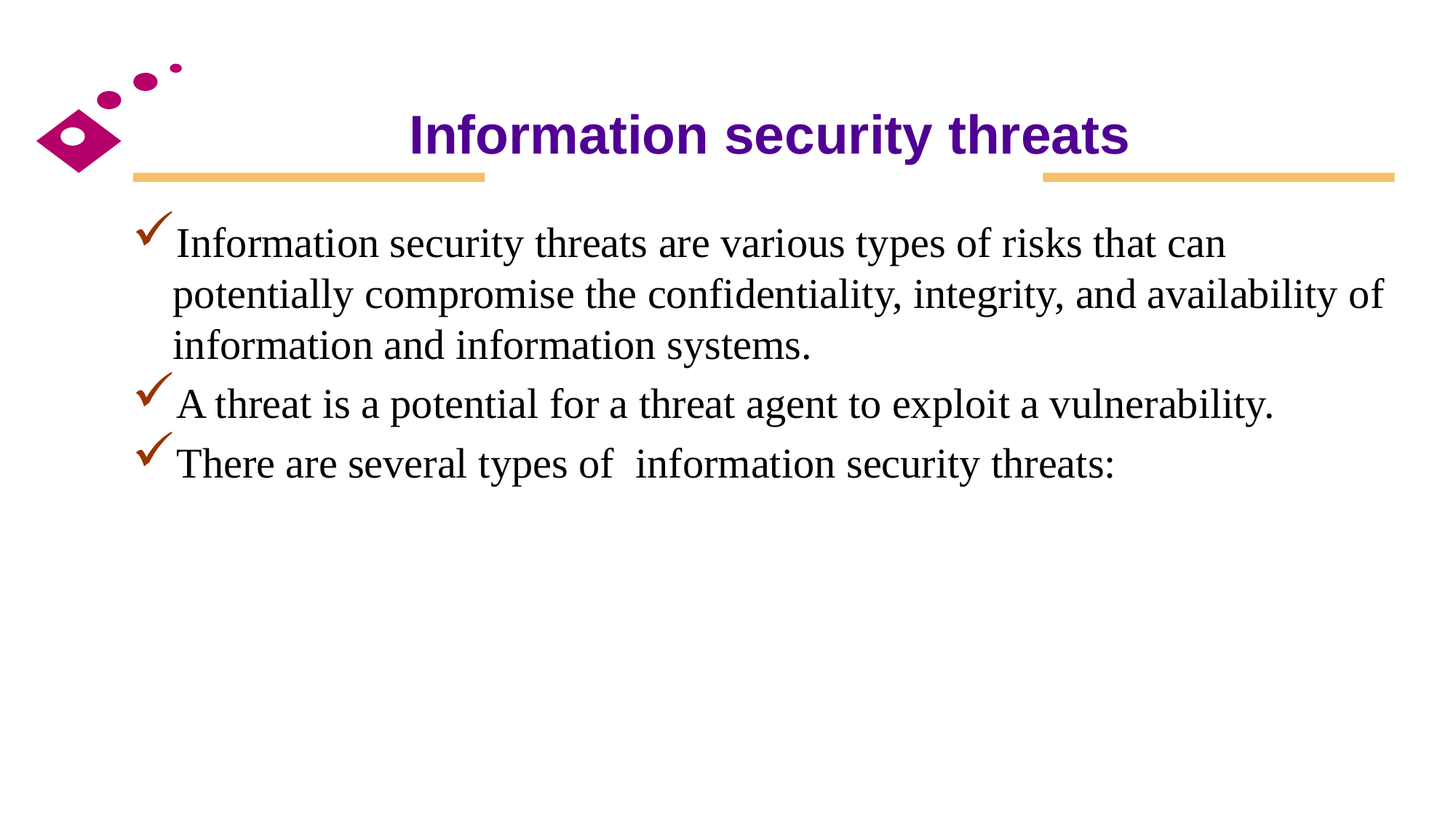

# Information security threats
Information security threats are various types of risks that can potentially compromise the confidentiality, integrity, and availability of information and information systems.
A threat is a potential for a threat agent to exploit a vulnerability.
There are several types of  information security threats: